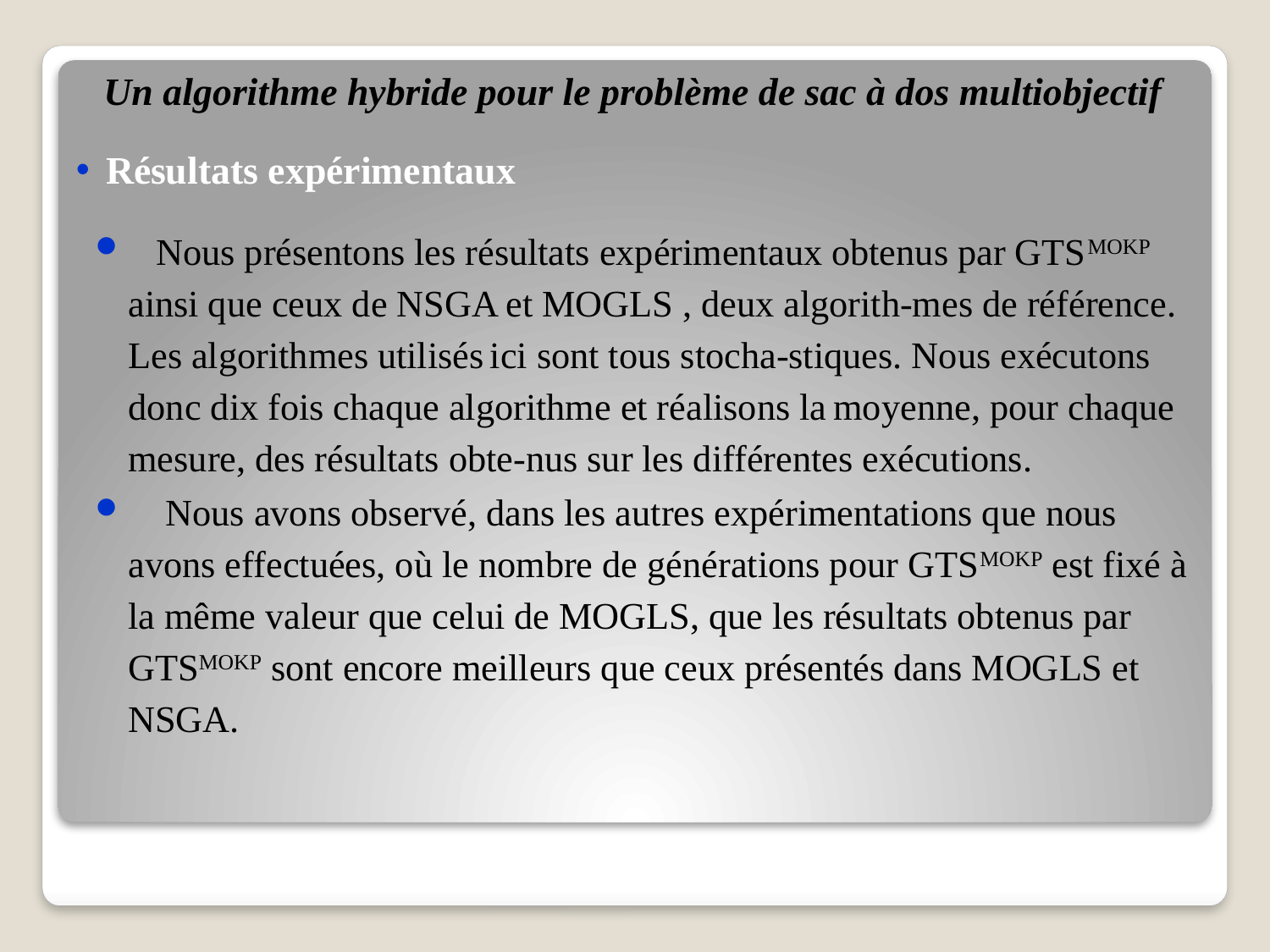

Un algorithme hybride pour le problème de sac à dos multiobjectif
# Résultats expérimentaux
   Nous présentons les résultats expérimentaux obtenus par GTSMOKP ainsi que ceux de NSGA et MOGLS , deux algorith-mes de référence. Les algorithmes utilisés ici sont tous stocha-stiques. Nous exécutons donc dix fois chaque algorithme et réalisons la moyenne, pour chaque mesure, des résultats obte-nus sur les différentes exécutions.
    Nous avons observé, dans les autres expérimentations que nous avons effectuées, où le nombre de générations pour GTSMOKP est fixé à la même valeur que celui de MOGLS, que les résultats obtenus par GTSMOKP sont encore meilleurs que ceux présentés dans MOGLS et NSGA.